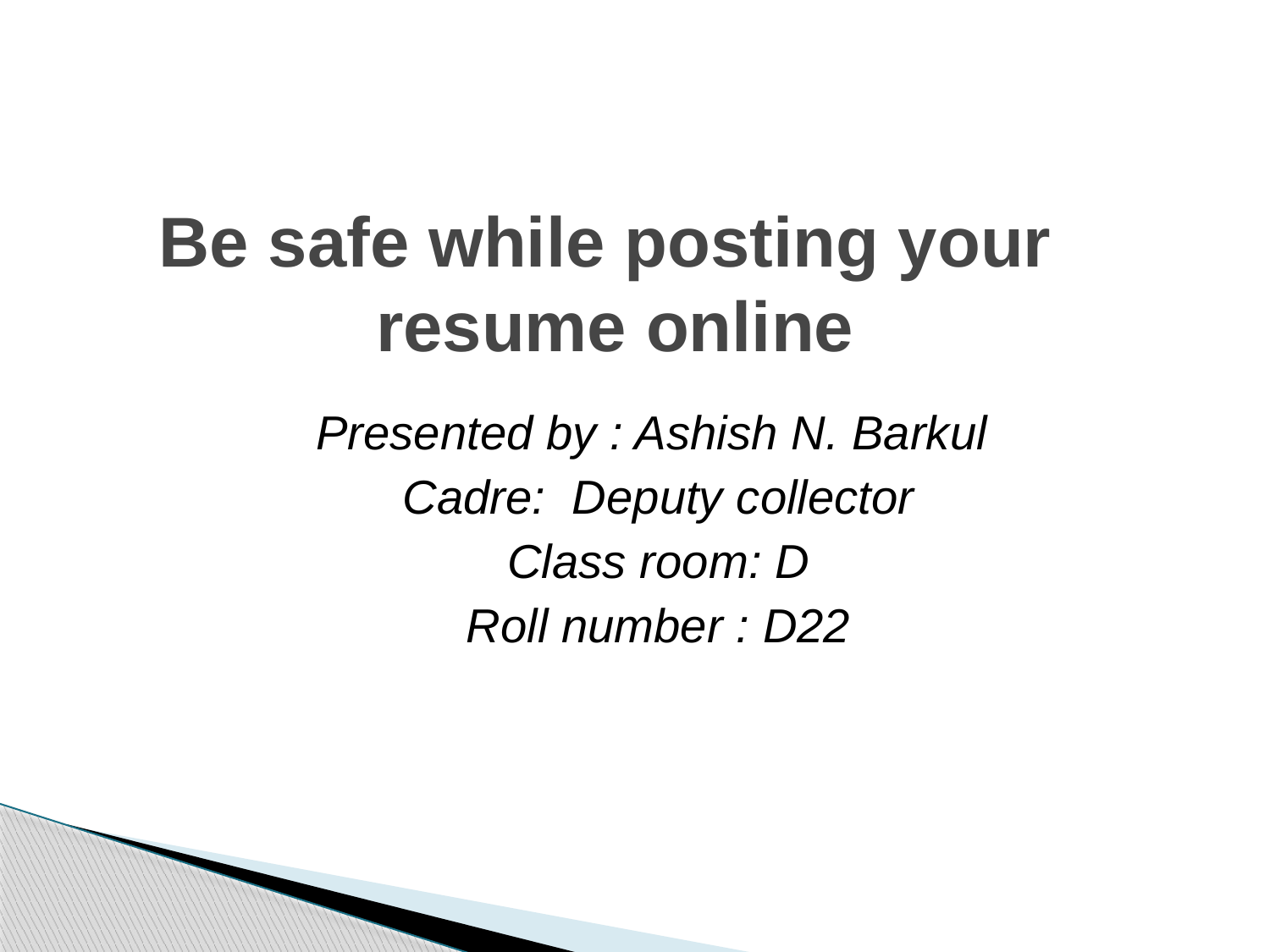

# Be safe while posting your  resume online
Presented by : Ashish N. Barkul
Cadre:  Deputy collector
Class room: D
Roll number : D22